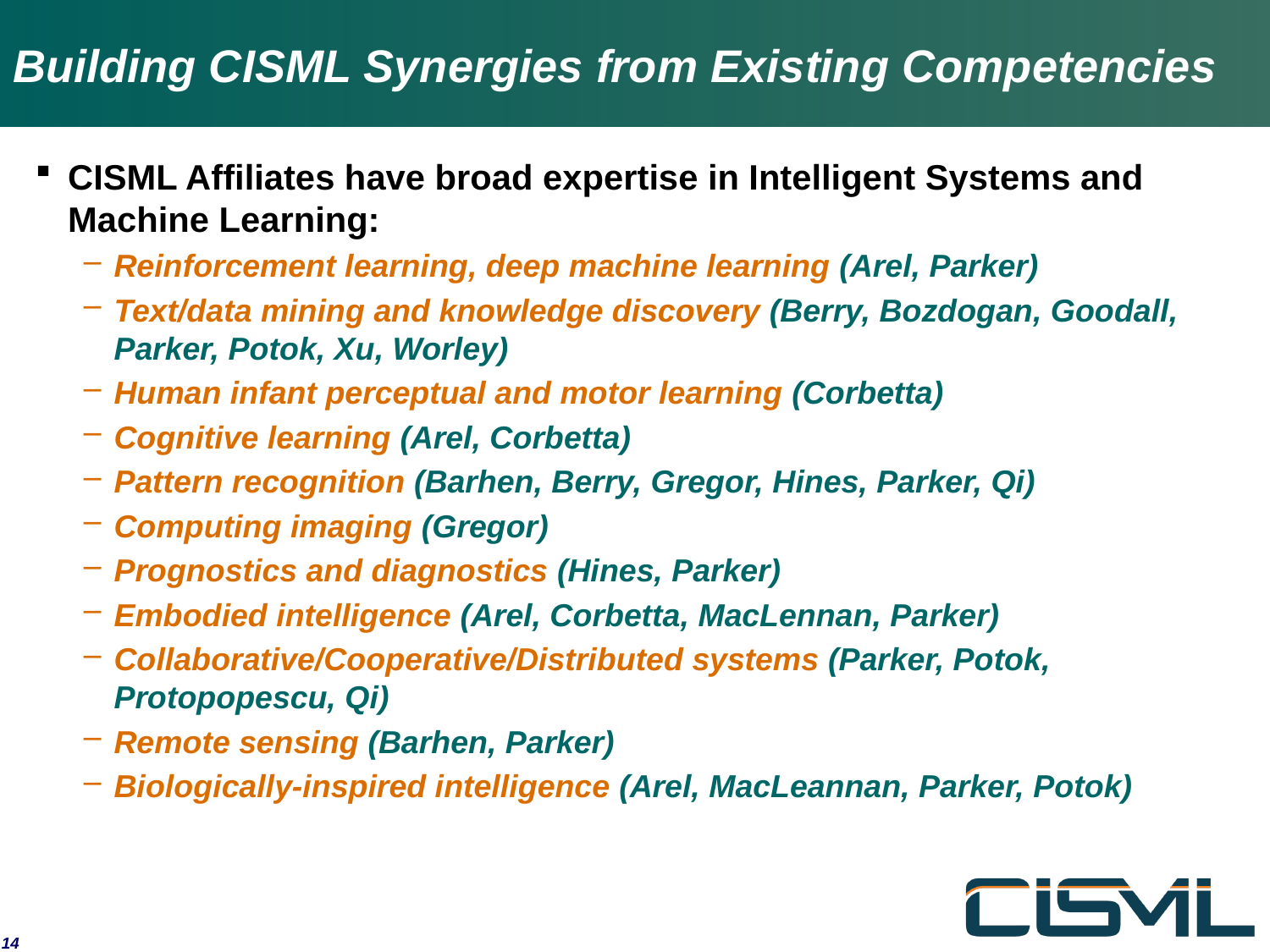

# Building CISML Synergies from Existing Competencies
CISML Affiliates have broad expertise in Intelligent Systems and Machine Learning:
Reinforcement learning, deep machine learning (Arel, Parker)
Text/data mining and knowledge discovery (Berry, Bozdogan, Goodall, Parker, Potok, Xu, Worley)
Human infant perceptual and motor learning (Corbetta)
Cognitive learning (Arel, Corbetta)
Pattern recognition (Barhen, Berry, Gregor, Hines, Parker, Qi)
Computing imaging (Gregor)
Prognostics and diagnostics (Hines, Parker)
Embodied intelligence (Arel, Corbetta, MacLennan, Parker)
Collaborative/Cooperative/Distributed systems (Parker, Potok, Protopopescu, Qi)
Remote sensing (Barhen, Parker)
Biologically-inspired intelligence (Arel, MacLeannan, Parker, Potok)

14